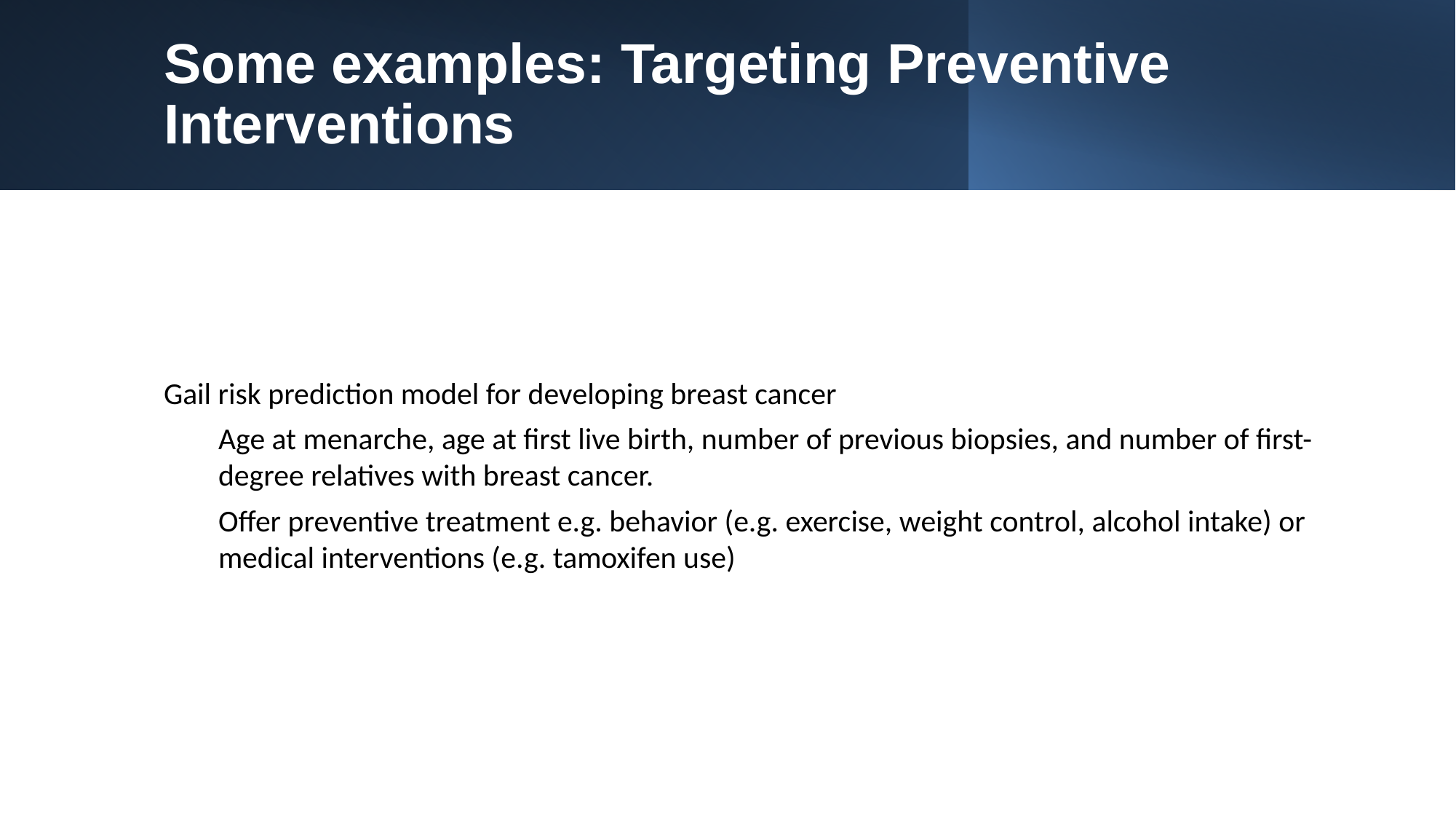

# Some examples: Targeting Preventive Interventions
Gail risk prediction model for developing breast cancer
Age at menarche, age at first live birth, number of previous biopsies, and number of first-degree relatives with breast cancer.
Offer preventive treatment e.g. behavior (e.g. exercise, weight control, alcohol intake) or medical interventions (e.g. tamoxifen use)